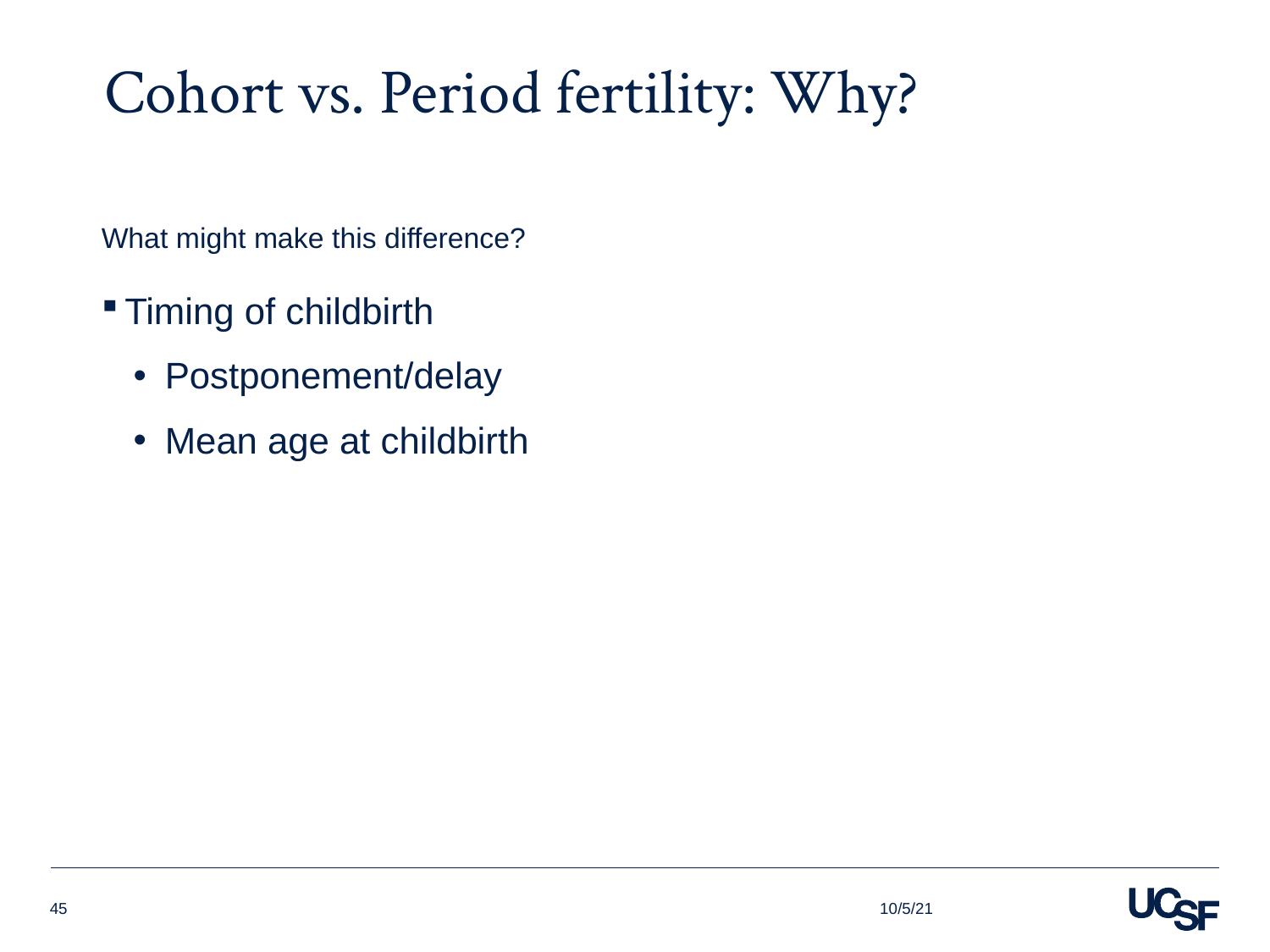

# Cohort vs. Period fertility: Why?

Timing of childbirth
Postponement/delay
Mean age at childbirth

What might make this difference?
10/5/21
45